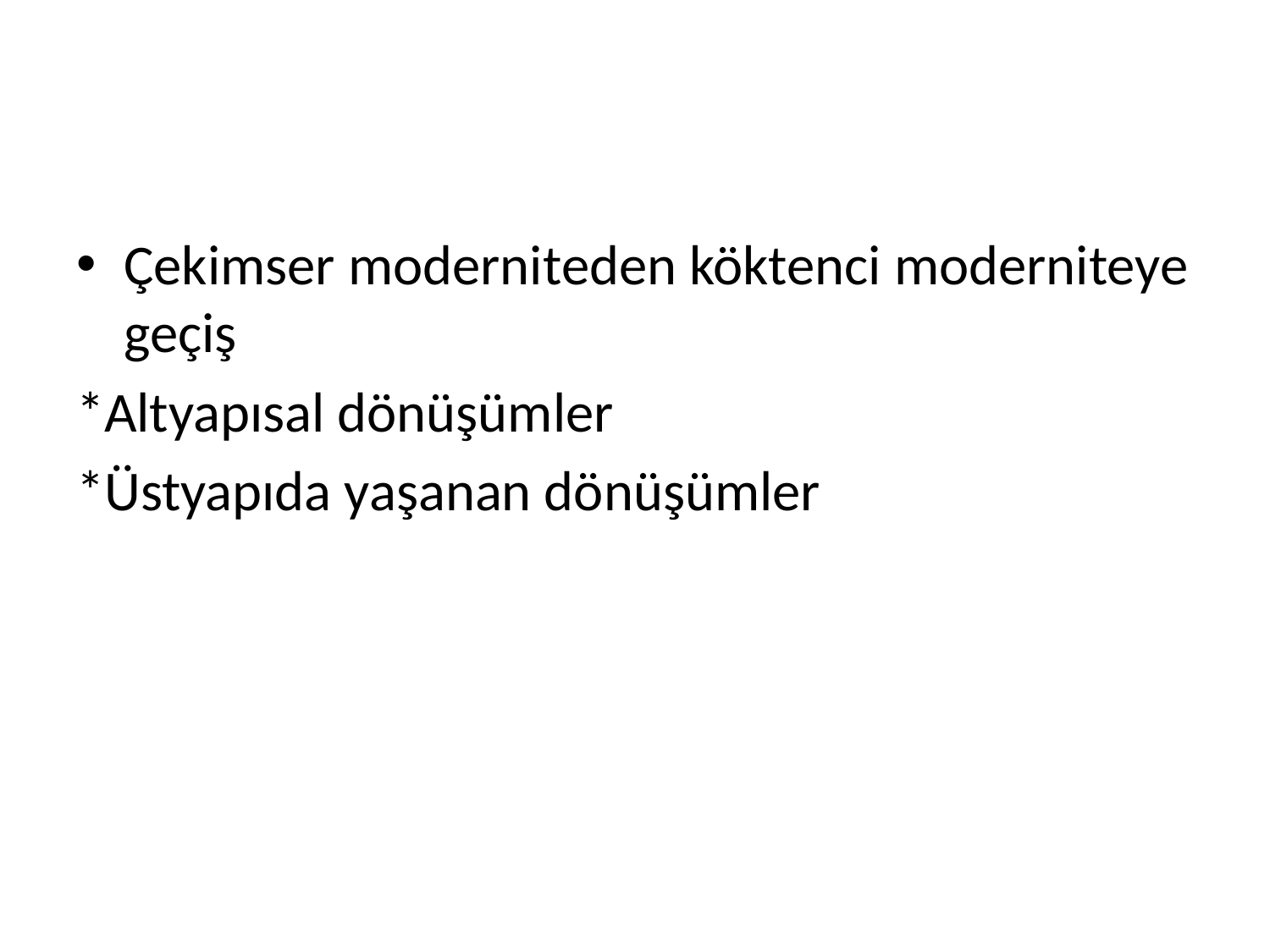

#
Çekimser moderniteden köktenci moderniteye geçiş
*Altyapısal dönüşümler
*Üstyapıda yaşanan dönüşümler